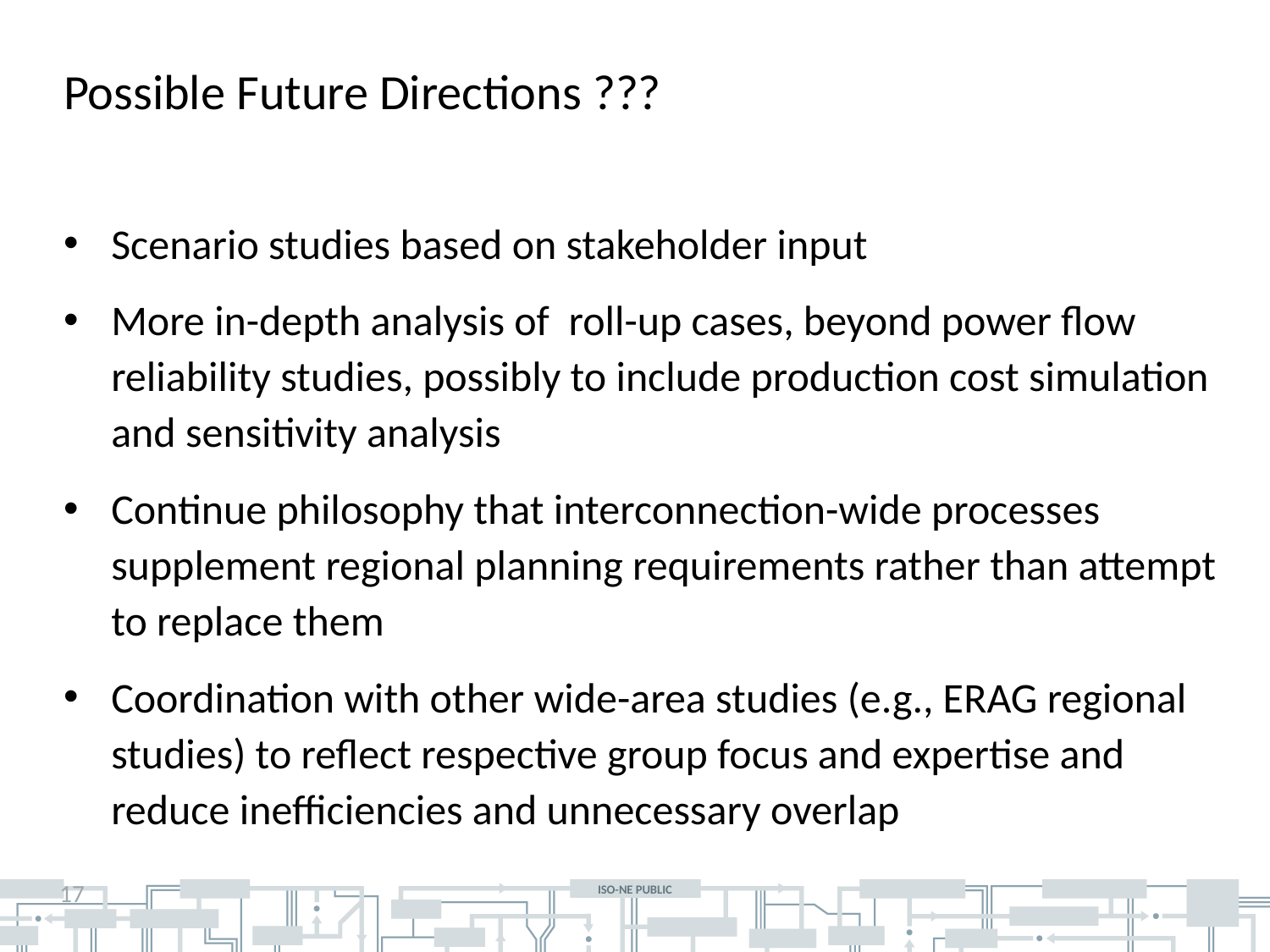

# Possible Future Directions ???
Scenario studies based on stakeholder input
More in-depth analysis of  roll-up cases, beyond power flow reliability studies, possibly to include production cost simulation and sensitivity analysis
Continue philosophy that interconnection-wide processes supplement regional planning requirements rather than attempt to replace them
Coordination with other wide-area studies (e.g., ERAG regional studies) to reflect respective group focus and expertise and reduce inefficiencies and unnecessary overlap

17